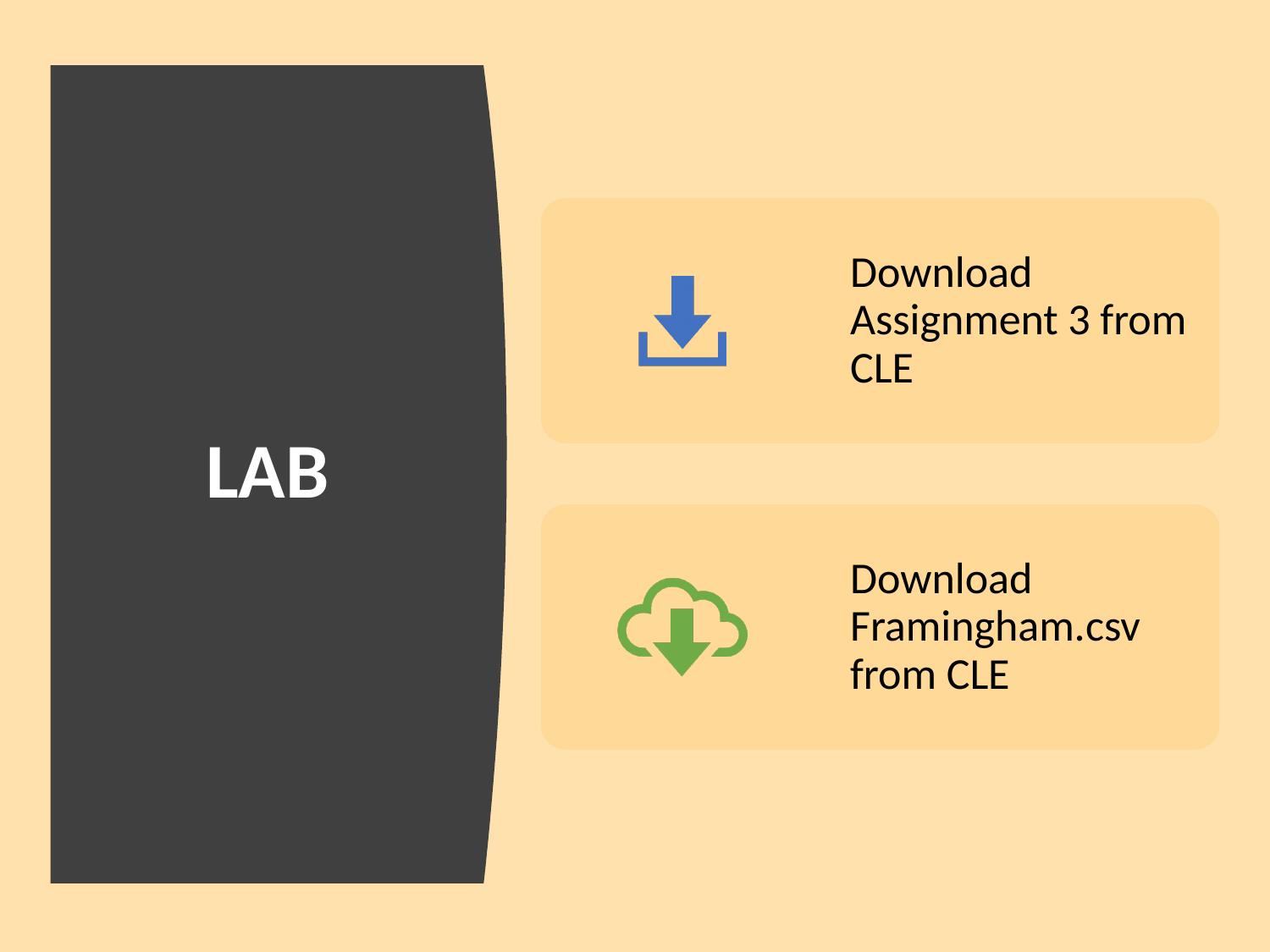

Download Assignment 3 from CLE
Download Framingham.csv from CLE

# LAB